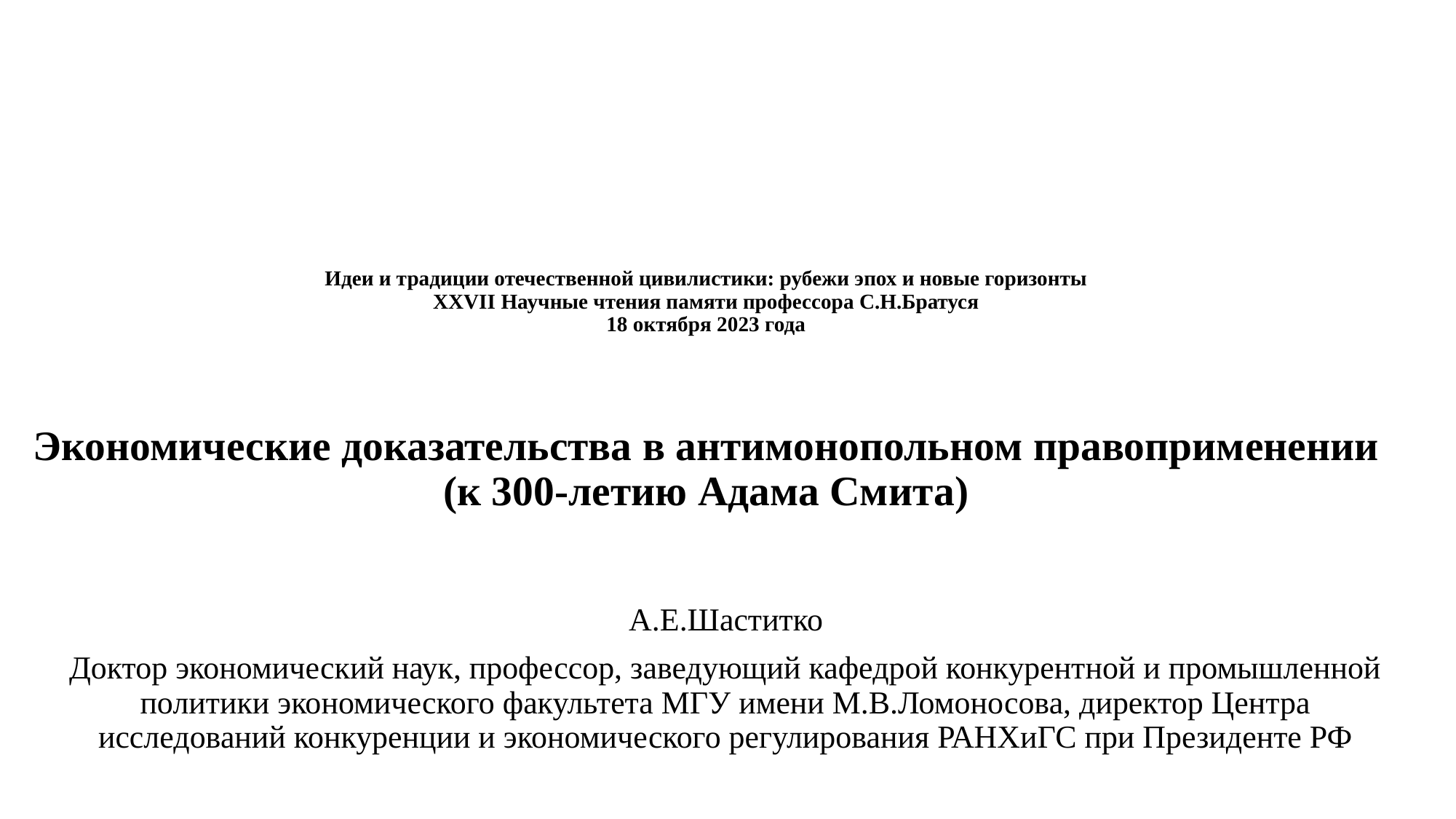

# Идеи и традиции отечественной цивилистики: рубежи эпох и новые горизонты XXVII Научные чтения памяти профессора С.Н.Братуся 18 октября 2023 года Экономические доказательства в антимонопольном правоприменении (к 300-летию Адама Смита)
А.Е.Шаститко
Доктор экономический наук, профессор, заведующий кафедрой конкурентной и промышленной политики экономического факультета МГУ имени М.В.Ломоносова, директор Центра исследований конкуренции и экономического регулирования РАНХиГС при Президенте РФ